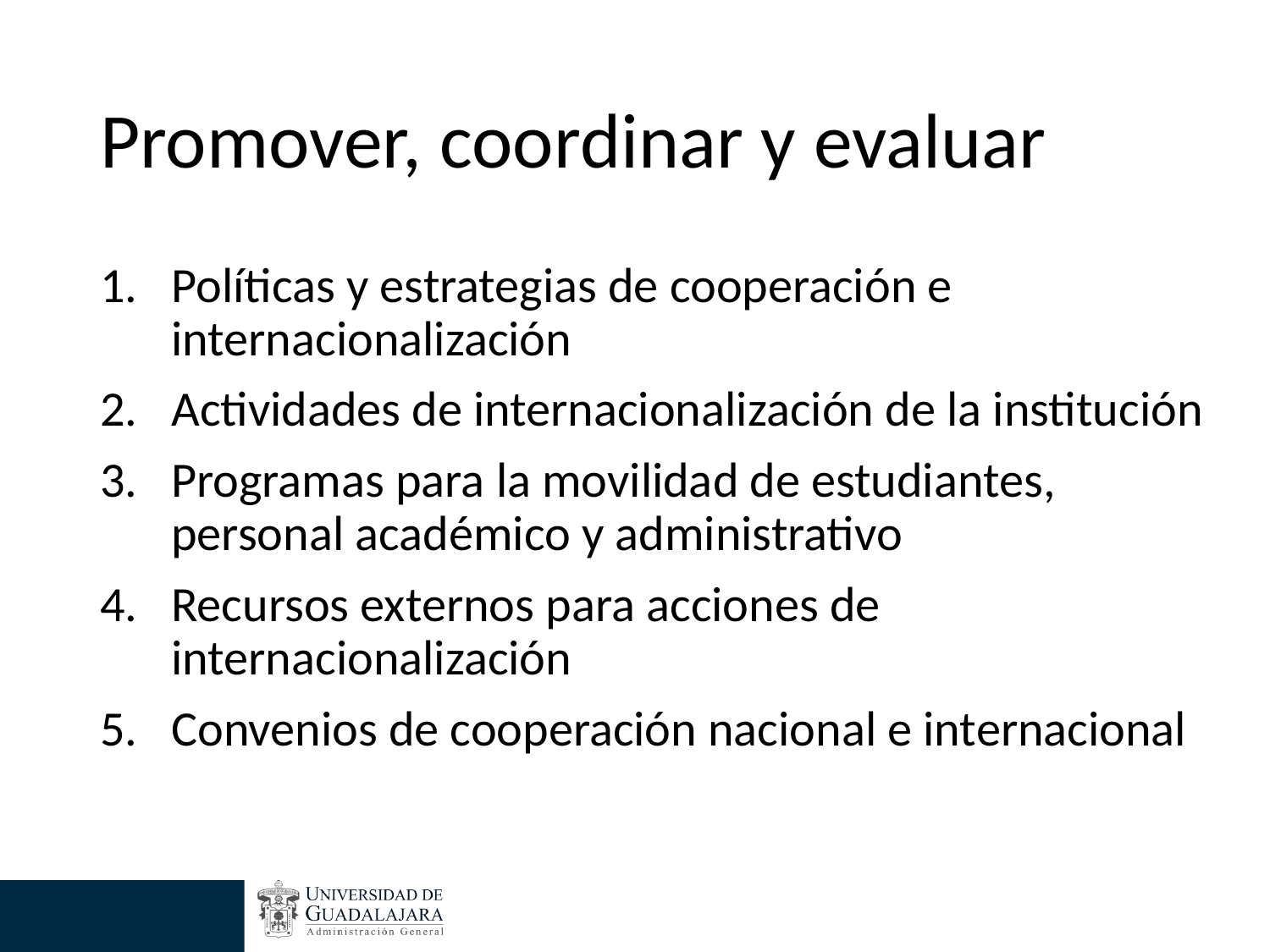

# Promover, coordinar y evaluar
Políticas y estrategias de cooperación e internacionalización
Actividades de internacionalización de la institución
Programas para la movilidad de estudiantes, personal académico y administrativo
Recursos externos para acciones de internacionalización
Convenios de cooperación nacional e internacional